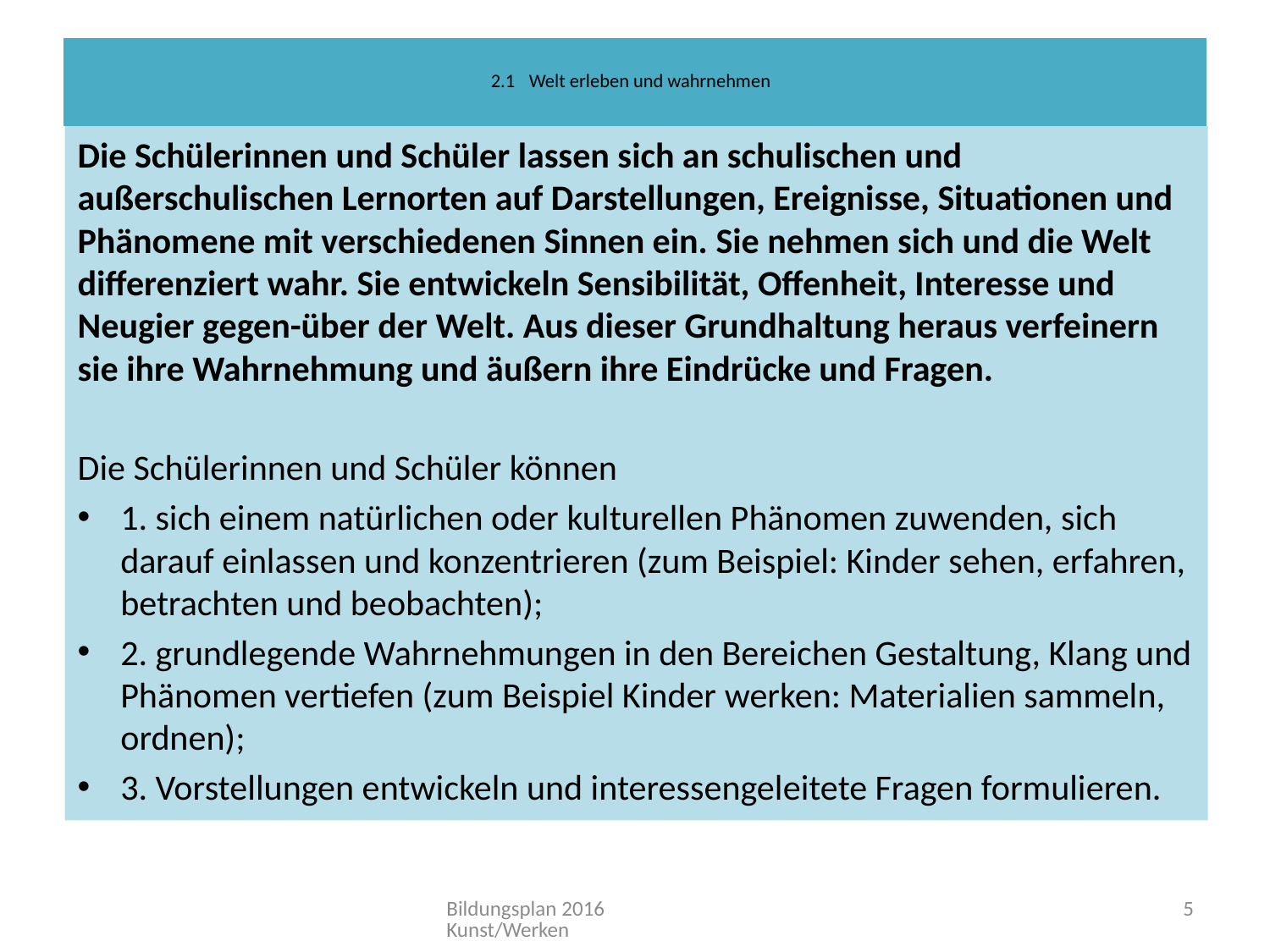

# 2.1	Welt erleben und wahrnehmen
Die Schülerinnen und Schüler lassen sich an schulischen und außerschulischen Lernorten auf Darstellungen, Ereignisse, Situationen und  Phänomene mit verschiedenen Sinnen ein. Sie nehmen sich und die Welt differenziert wahr. Sie entwickeln Sensibilität, Offenheit, Interesse und Neugier gegen-über der Welt. Aus dieser Grundhaltung heraus verfeinern sie ihre Wahrnehmung und äußern ihre Eindrücke und Fragen.

Die Schülerinnen und Schüler können
1. sich einem natürlichen oder kulturellen Phänomen zuwenden, sich darauf einlassen und konzentrieren (zum Beispiel: Kinder sehen, erfahren, betrachten und beobachten);
2. grundlegende Wahrnehmungen in den Bereichen Gestaltung, Klang und Phänomen vertiefen (zum Beispiel Kinder werken: Materialien sammeln, ordnen);
3. Vorstellungen entwickeln und interessengeleitete Fragen formulieren.
Bildungsplan 2016                                            Kunst/Werken
5